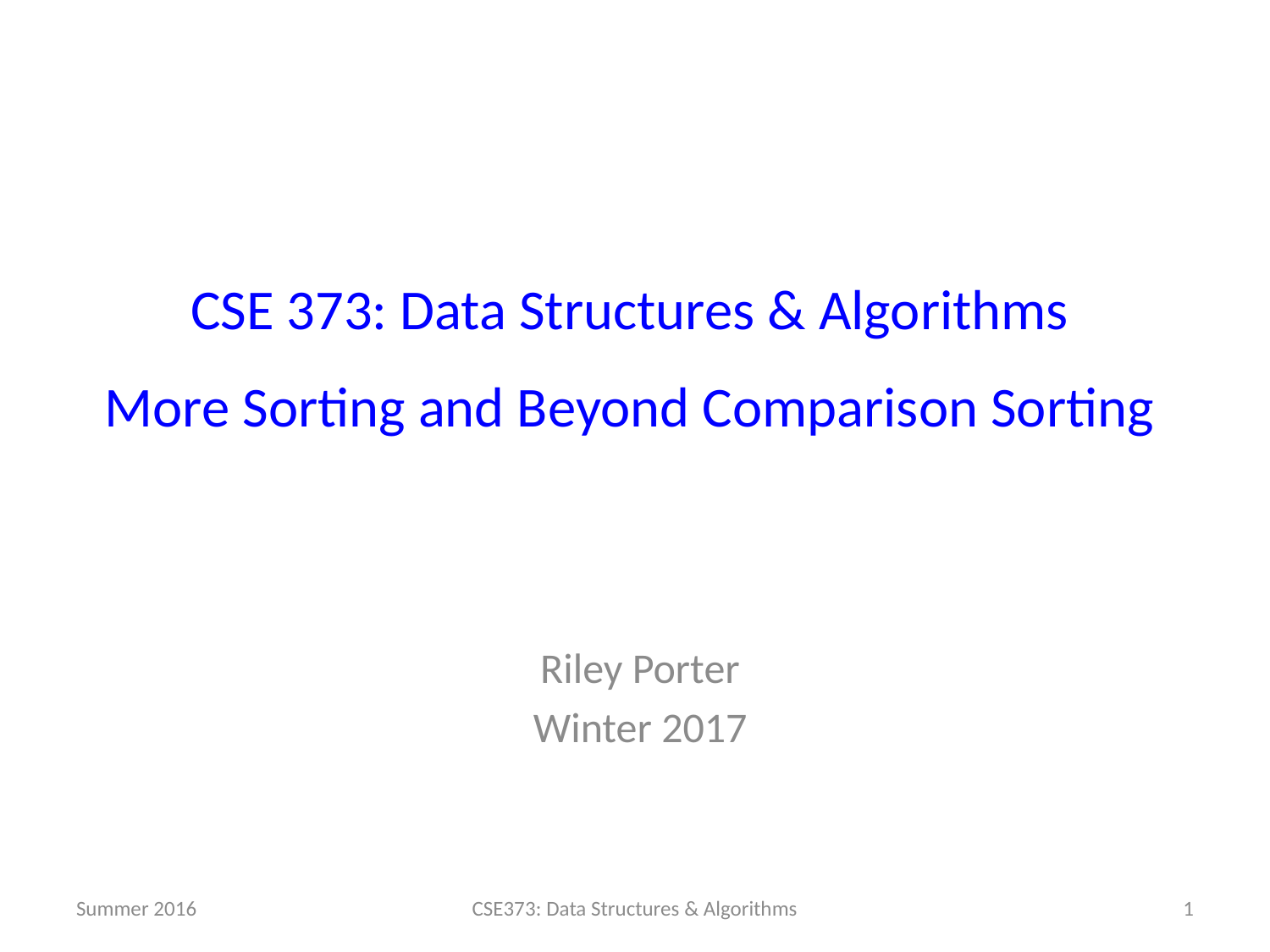

# CSE 373: Data Structures & Algorithms More Sorting and Beyond Comparison Sorting
Riley Porter
Winter 2017
Summer 2016
CSE373: Data Structures & Algorithms
1